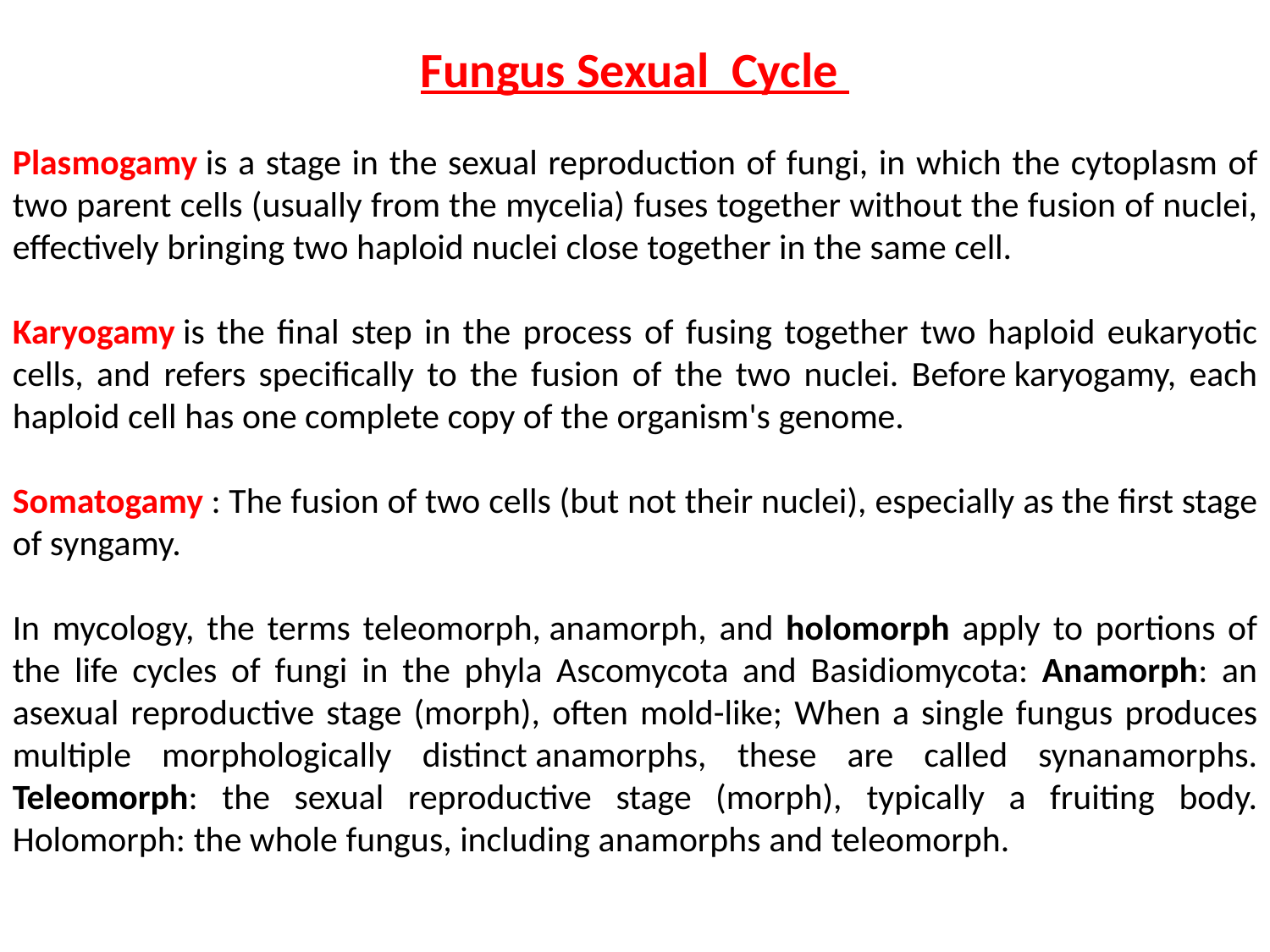

Fungus Sexual  Cycle

Plasmogamy is a stage in the sexual reproduction of fungi, in which the cytoplasm of two parent cells (usually from the mycelia) fuses together without the fusion of nuclei, effectively bringing two haploid nuclei close together in the same cell.

Karyogamy is the final step in the process of fusing together two haploid eukaryotic cells, and refers specifically to the fusion of the two nuclei. Before karyogamy, each haploid cell has one complete copy of the organism's genome.

Somatogamy : The fusion of two cells (but not their nuclei), especially as the first stage of syngamy.

In mycology, the terms teleomorph, anamorph, and holomorph apply to portions of the life cycles of fungi in the phyla Ascomycota and Basidiomycota: Anamorph: an asexual reproductive stage (morph), often mold-like; When a single fungus produces multiple morphologically distinct anamorphs, these are called synanamorphs. Teleomorph: the sexual reproductive stage (morph), typically a fruiting body. Holomorph: the whole fungus, including anamorphs and teleomorph.